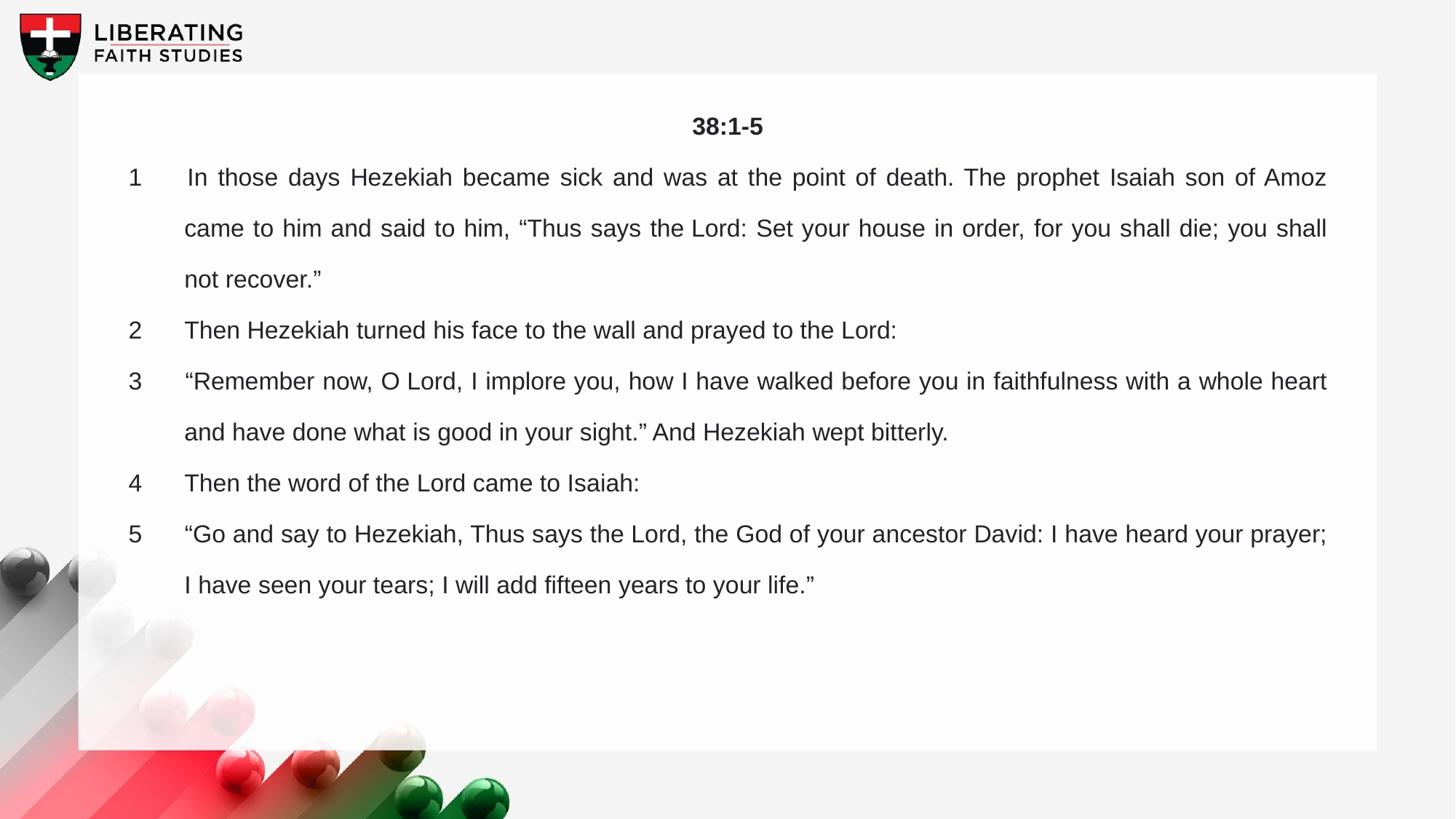

38:1-5
1 	In those days Hezekiah became sick and was at the point of death. The prophet Isaiah son of Amoz came to him and said to him, “Thus says the Lord: Set your house in order, for you shall die; you shall not recover.”
2 	Then Hezekiah turned his face to the wall and prayed to the Lord:
3 	“Remember now, O Lord, I implore you, how I have walked before you in faithfulness with a whole heart and have done what is good in your sight.” And Hezekiah wept bitterly.
4 	Then the word of the Lord came to Isaiah:
5 	“Go and say to Hezekiah, Thus says the Lord, the God of your ancestor David: I have heard your prayer; I have seen your tears; I will add fifteen years to your life.”